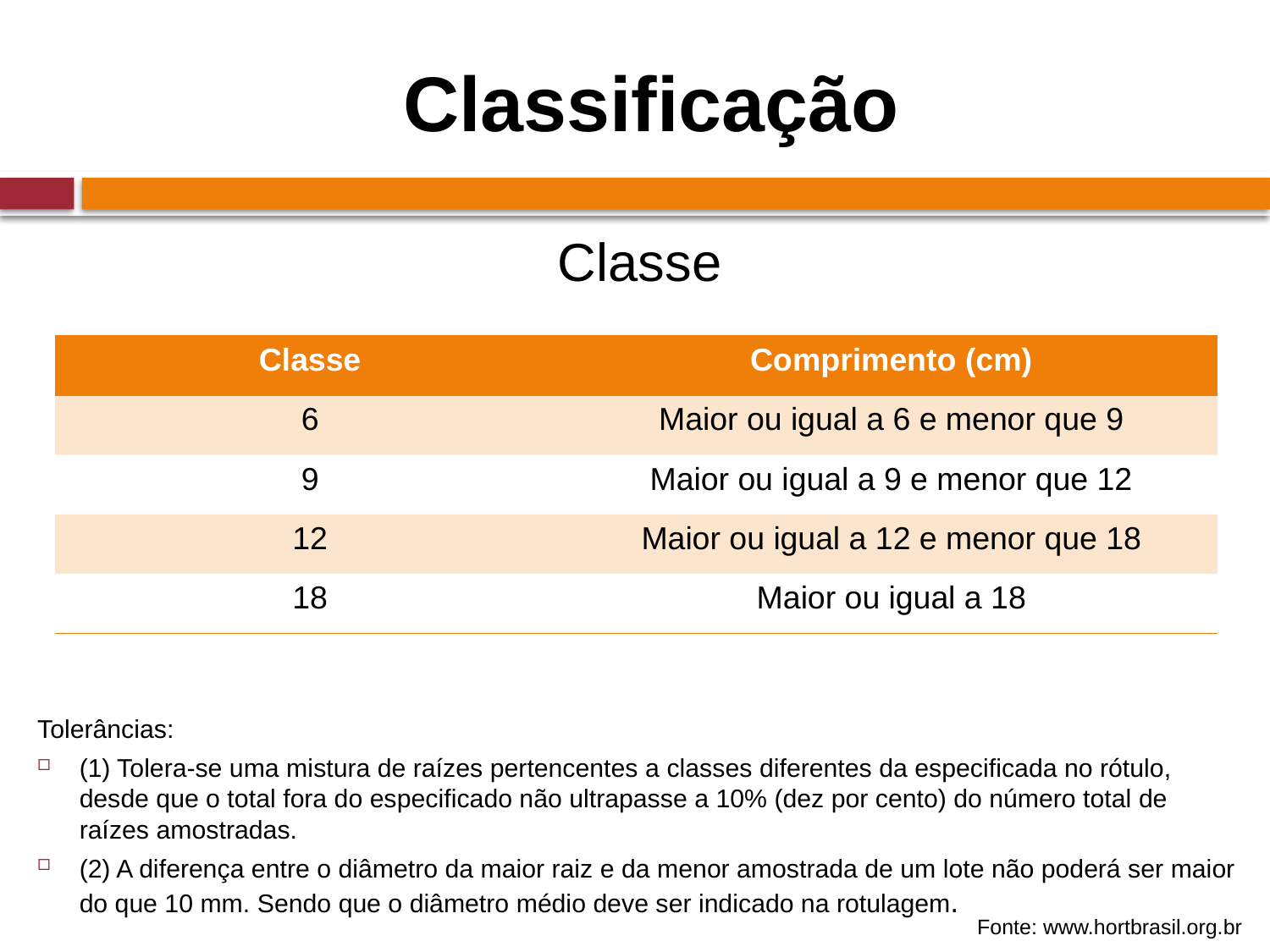

# Classificação
Classe

Tolerâncias:
(1) Tolera-se uma mistura de raízes pertencentes a classes diferentes da especificada no rótulo, desde que o total fora do especificado não ultrapasse a 10% (dez por cento) do número total de raízes amostradas.
(2) A diferença entre o diâmetro da maior raiz e da menor amostrada de um lote não poderá ser maior do que 10 mm. Sendo que o diâmetro médio deve ser indicado na rotulagem.
| Classe | Comprimento (cm) |
| --- | --- |
| 6 | Maior ou igual a 6 e menor que 9 |
| 9 | Maior ou igual a 9 e menor que 12 |
| 12 | Maior ou igual a 12 e menor que 18 |
| 18 | Maior ou igual a 18 |
Fonte: www.hortbrasil.org.br